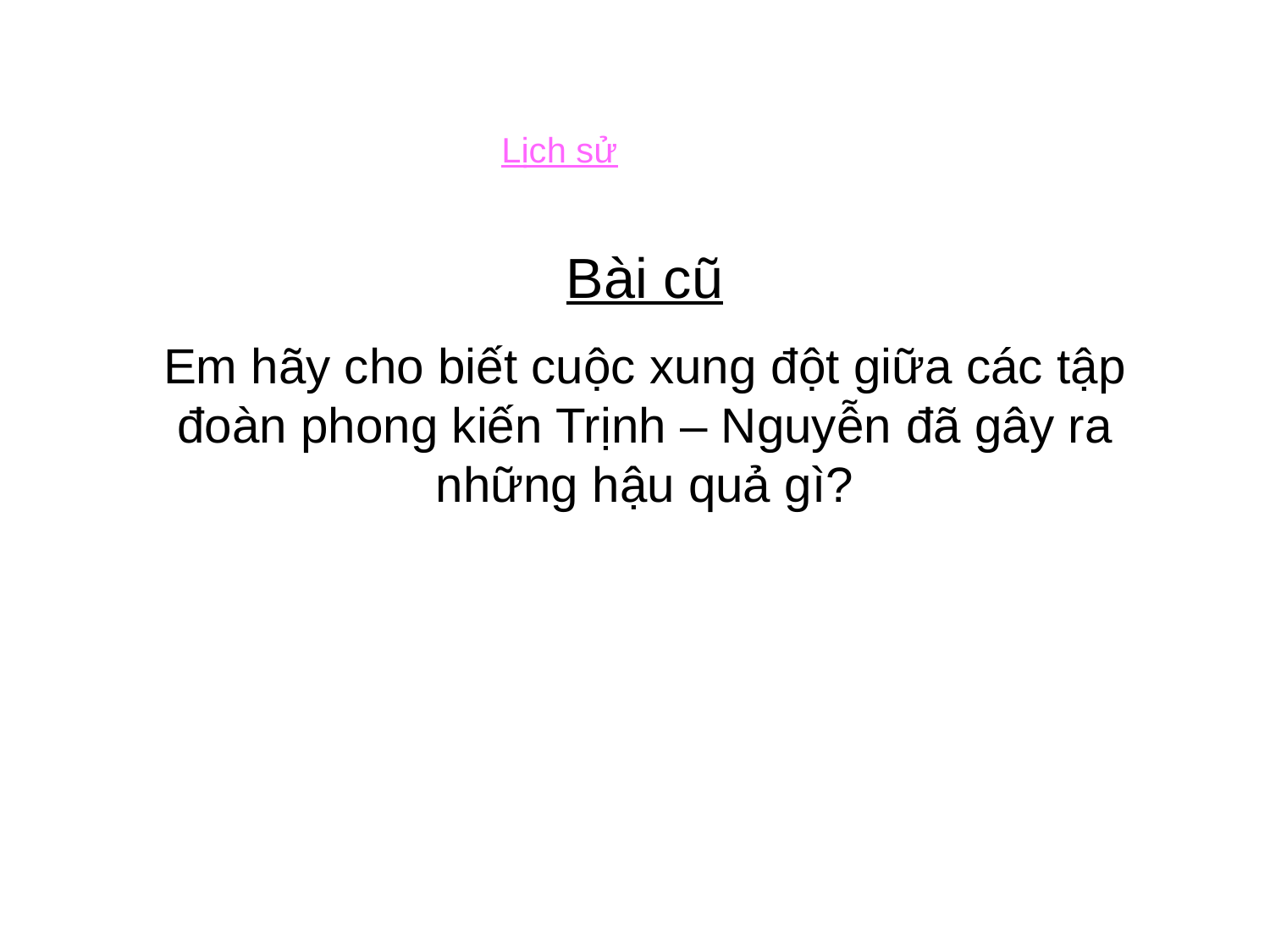

Lịch sử
Bài cũ
Em hãy cho biết cuộc xung đột giữa các tập đoàn phong kiến Trịnh – Nguyễn đã gây ra những hậu quả gì?